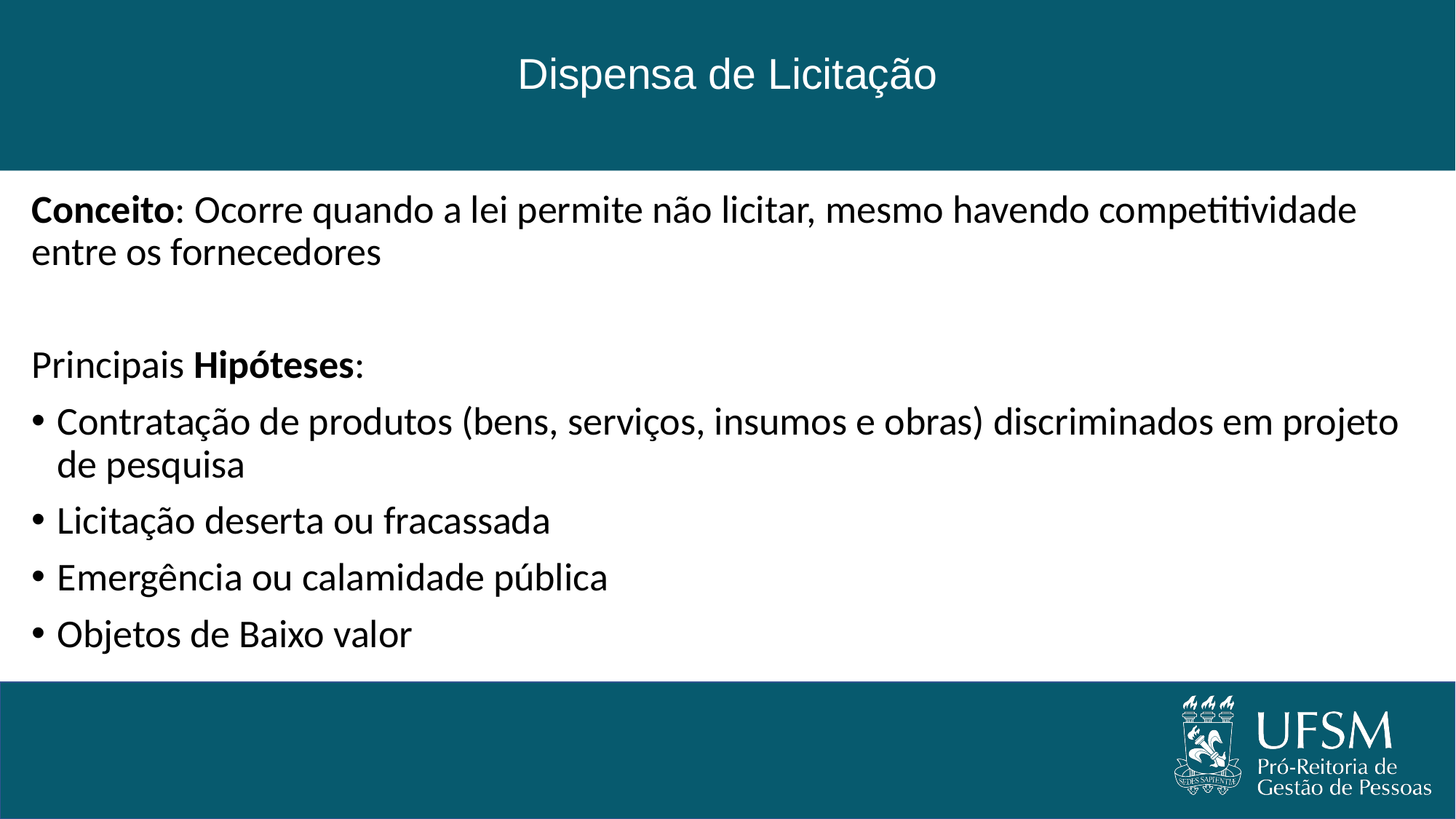

# Dispensa de Licitação
Conceito: Ocorre quando a lei permite não licitar, mesmo havendo competitividade entre os fornecedores

Principais Hipóteses:
Contratação de produtos (bens, serviços, insumos e obras) discriminados em projeto de pesquisa
Licitação deserta ou fracassada
Emergência ou calamidade pública
Objetos de Baixo valor